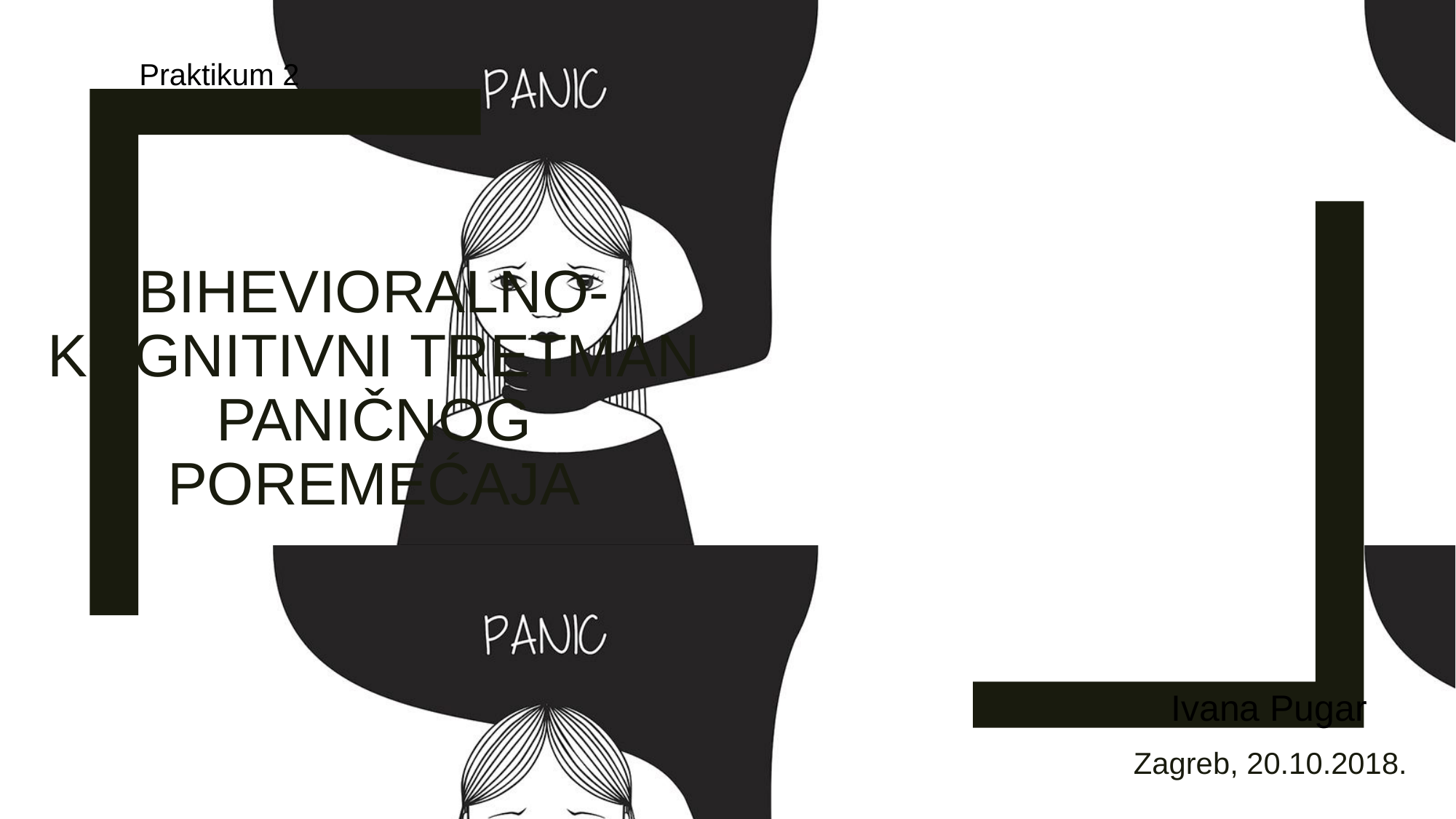

Praktikum 2
# Bihevioralno-kognitivni tretman paničnog poremećaja
Ivana Pugar
Zagreb, 20.10.2018.